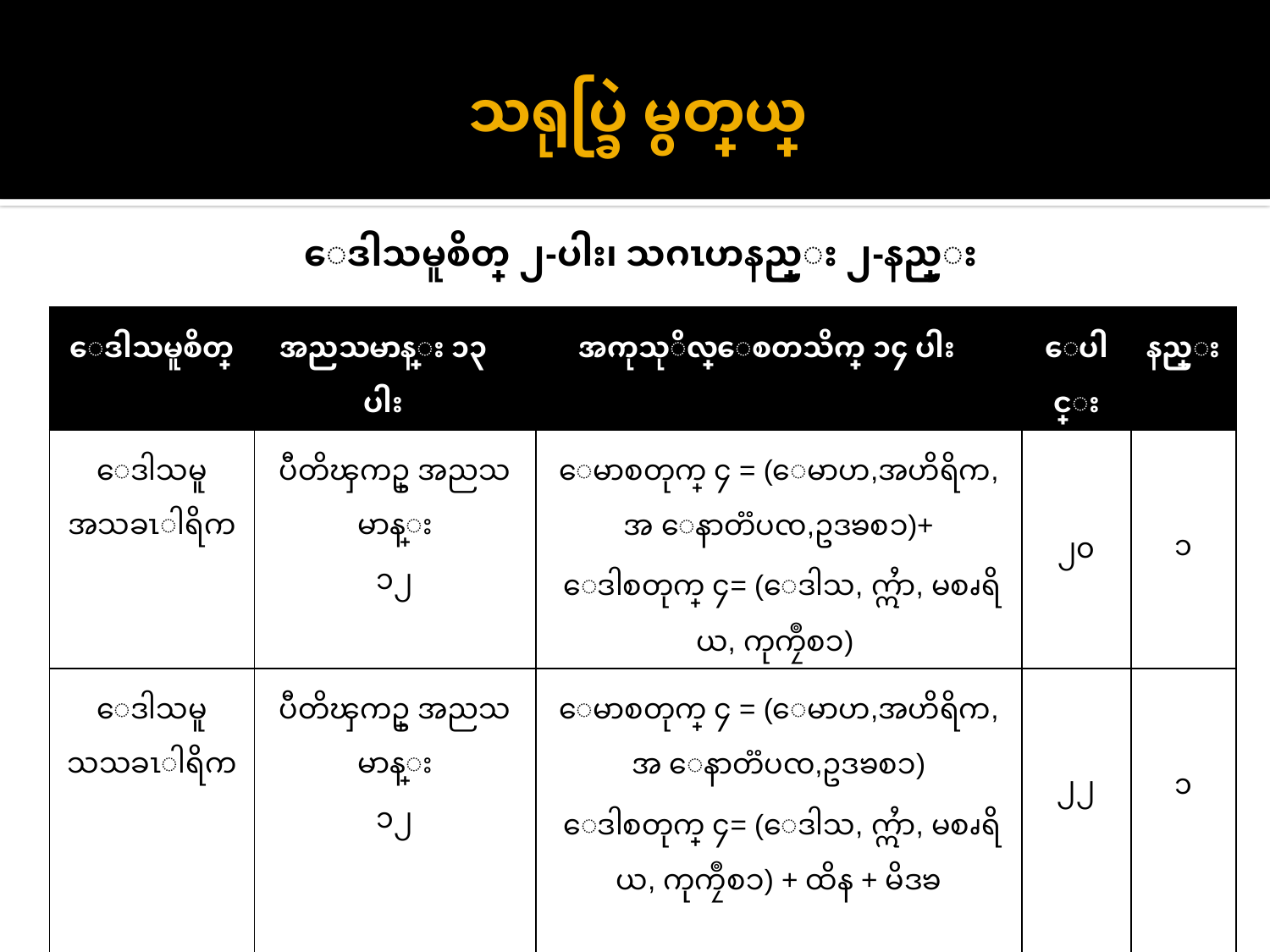

# သရုပ္ခြဲ မွတ္ဖြယ္
ေဒါသမူစိတ္ ၂-ပါး၊ သဂၤဟနည္း ၂-နည္း

| ေဒါသမူစိတ္ | အညသမာန္း ၁၃ ပါး | အကုသုိလ္ေစတသိက္ ၁၄ ပါး |  | ေပါင္း | နည္း |
| --- | --- | --- | --- | --- | --- |
| ေဒါသမူ အသခၤါရိက | ပီတိၾကဥ္ အညသမာန္း ၁၂ |  | ေမာစတုက္ ၄ = (ေမာဟ,အဟိရိက, အ ေနာတၱပၸ,ဥဒၶစၥ)+ ေဒါစတုက္ ၄= (ေဒါသ, ဣႆာ, မစၧရိယ, ကုကၠဳစၥ) | ၂၀ | ၁ |
| ေဒါသမူ သသခၤါရိက | ပီတိၾကဥ္ အညသမာန္း ၁၂ |  | ေမာစတုက္ ၄ = (ေမာဟ,အဟိရိက, အ ေနာတၱပၸ,ဥဒၶစၥ) ေဒါစတုက္ ၄= (ေဒါသ, ဣႆာ, မစၧရိယ, ကုကၠဳစၥ) + ထိန + မိဒၶ | ၂၂ | ၁ |
18